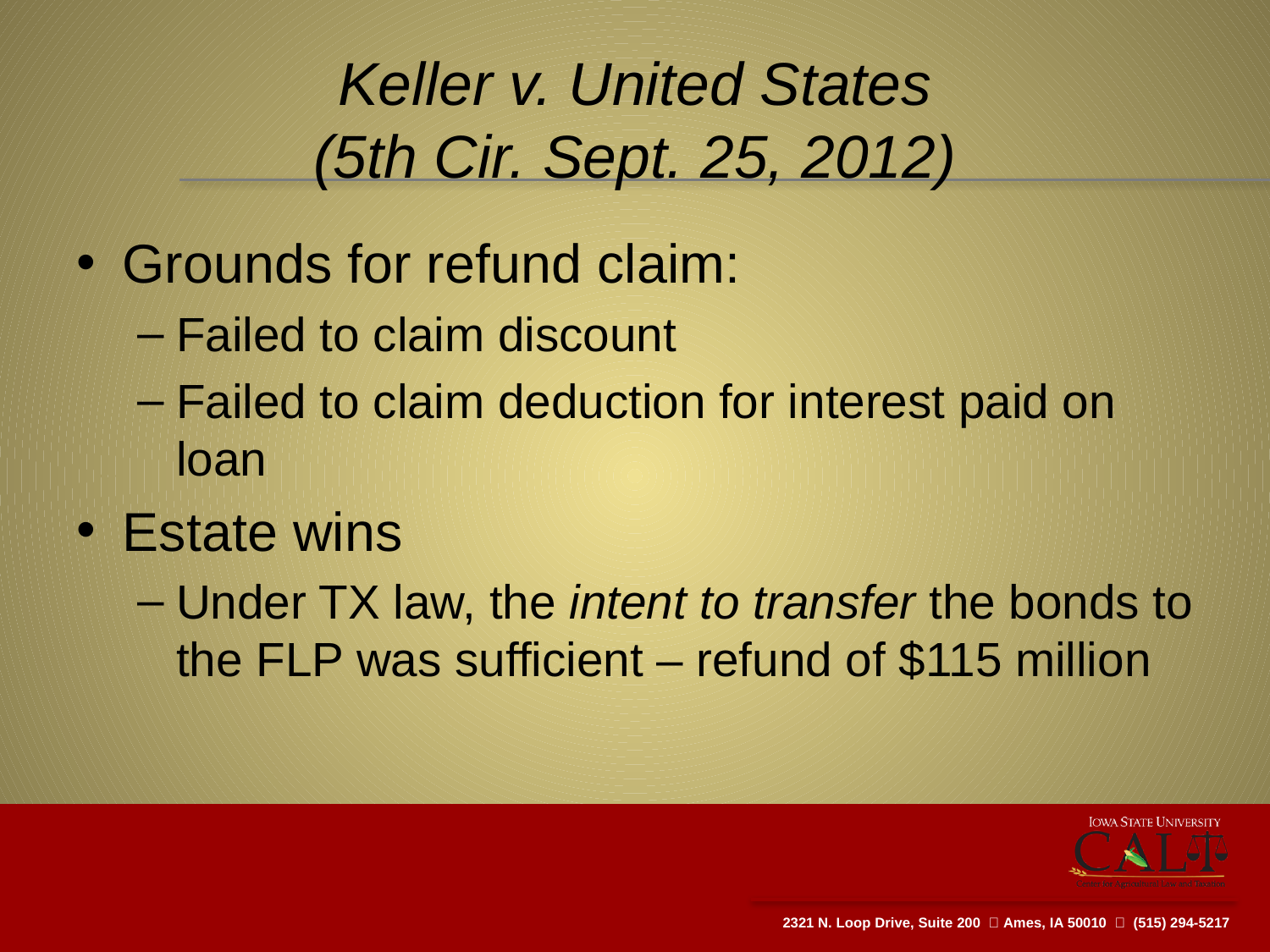

# Keller v. United States (5th Cir. Sept. 25, 2012)
Grounds for refund claim:
Failed to claim discount
Failed to claim deduction for interest paid on loan
Estate wins
Under TX law, the intent to transfer the bonds to the FLP was sufficient – refund of $115 million